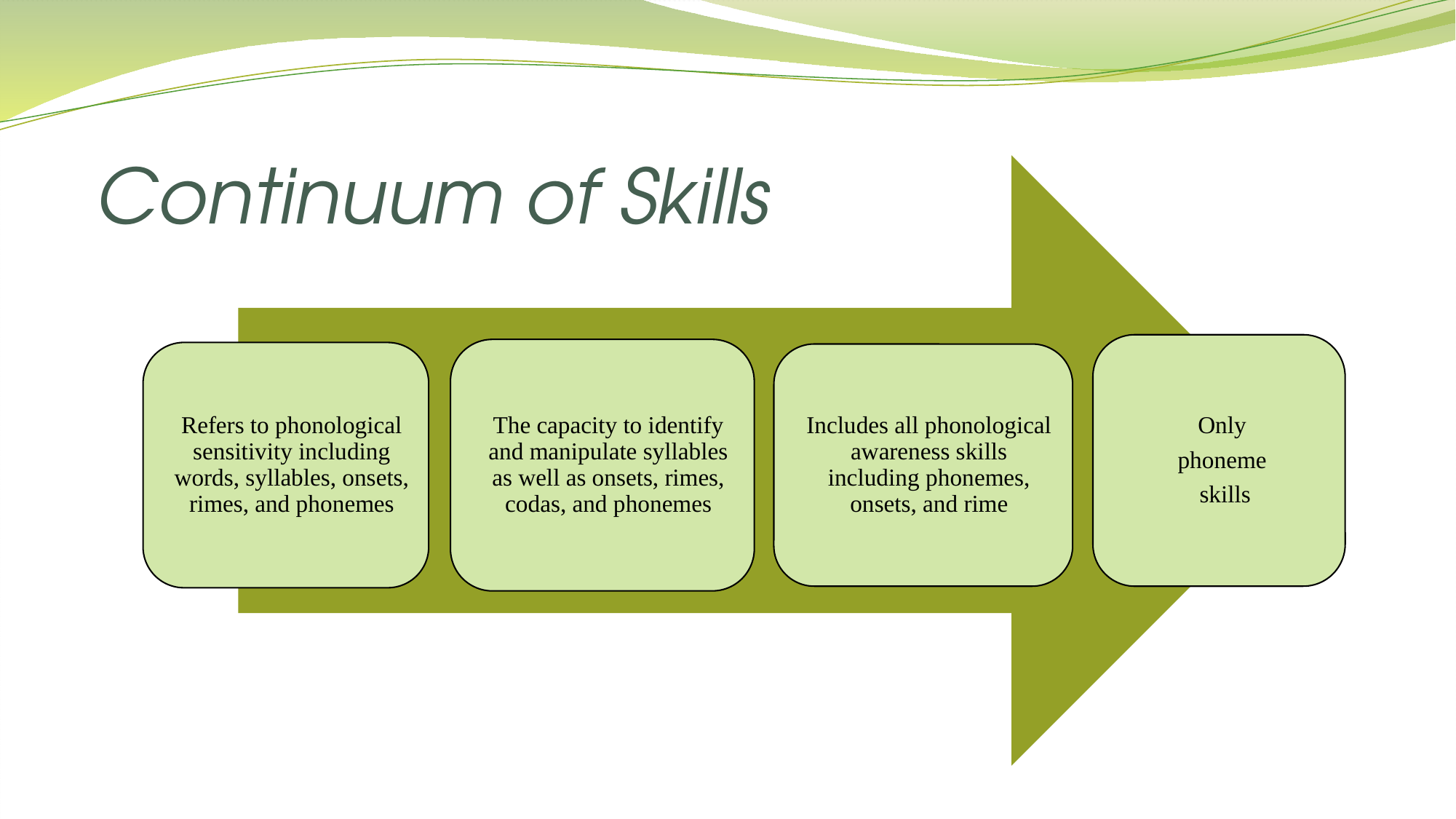

# Continuum of Skills
Only
phoneme
skills
Includes all phonological awareness skills including phonemes, onsets, and rime
The capacity to identify and manipulate syllables as well as onsets, rimes, codas, and phonemes
Refers to phonological sensitivity including words, syllables, onsets, rimes, and phonemes